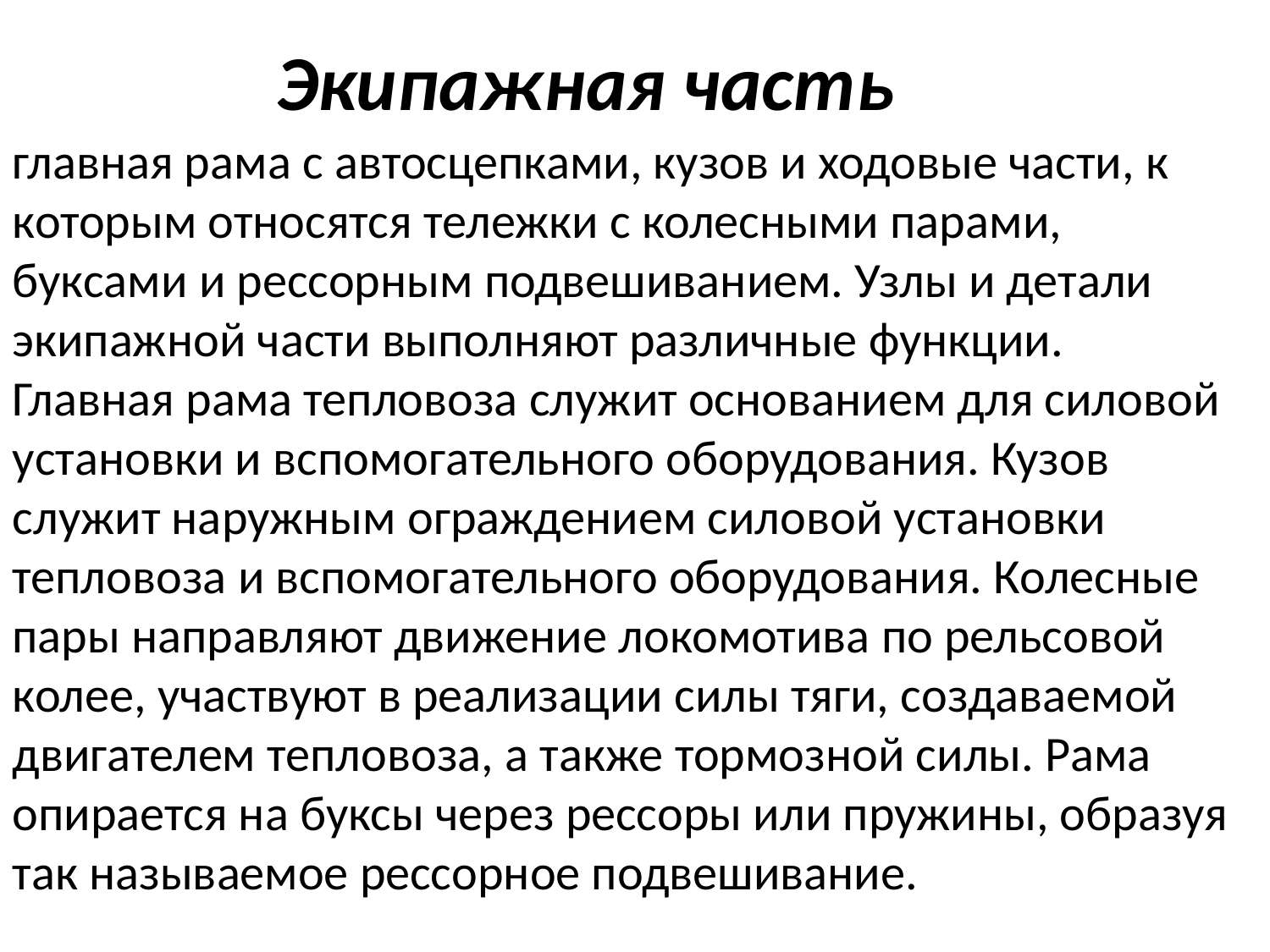

# Экипажная часть
главная рама с автосцепками, кузов и ходовые части, к которым относятся тележки с колесными парами, буксами и рессорным подвешиванием. Узлы и детали экипажной части выполняют различные функции. Главная рама тепловоза служит основанием для силовой установки и вспомогательного оборудования. Кузов служит наружным ограждением силовой установки тепловоза и вспомогательного оборудования. Колесные пары направляют движение локомотива по рельсовой колее, участвуют в реализации силы тяги, создаваемой двигателем тепловоза, а также тормозной силы. Рама опирается на буксы через рессоры или пружины, образуя так называемое рессорное подвешивание.